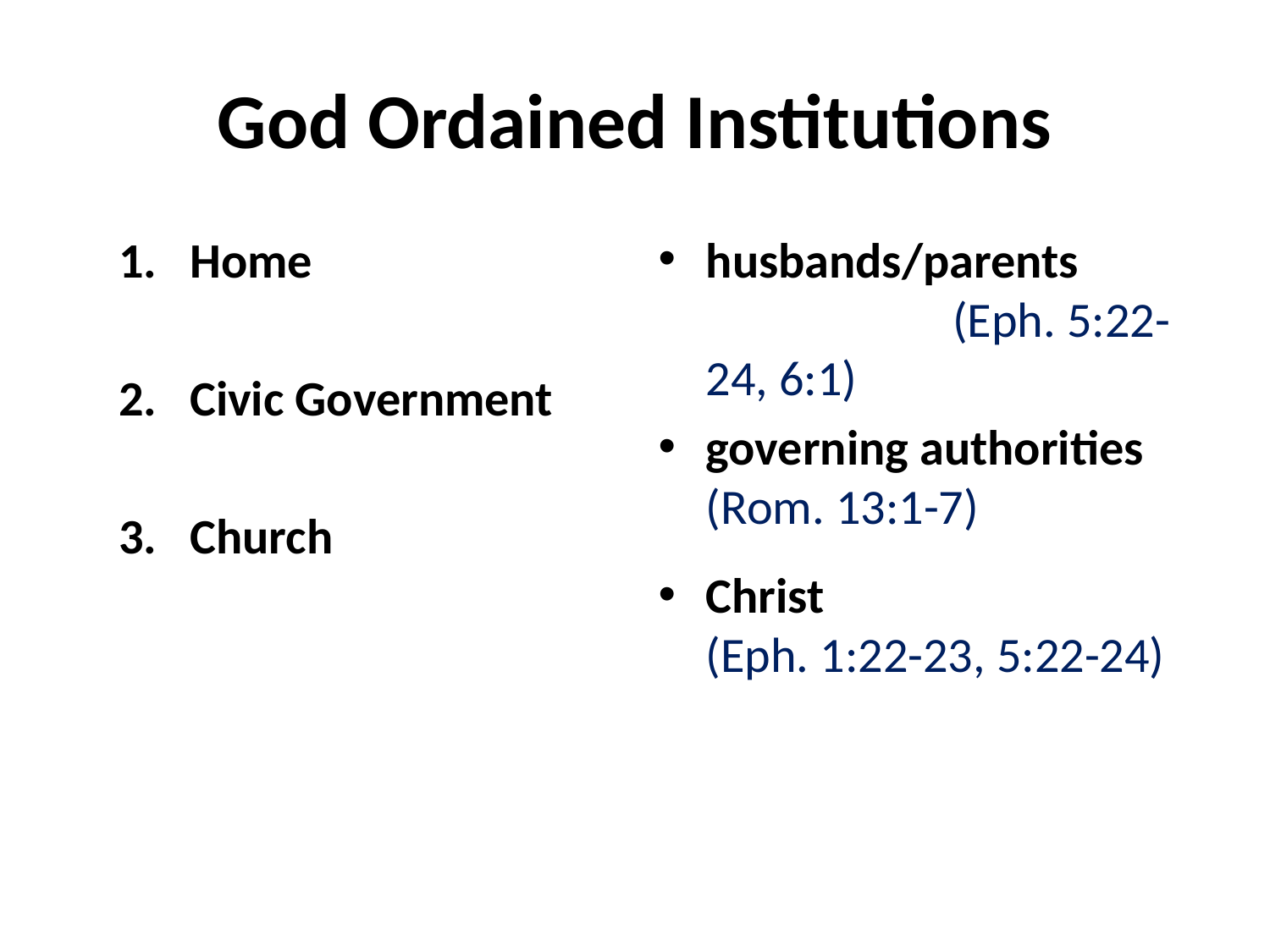

# God Ordained Institutions
Home

Civic Government

Church
husbands/parents                                 (Eph. 5:22-24, 6:1)
governing authorities (Rom. 13:1-7)

Christ                        (Eph. 1:22-23, 5:22-24)